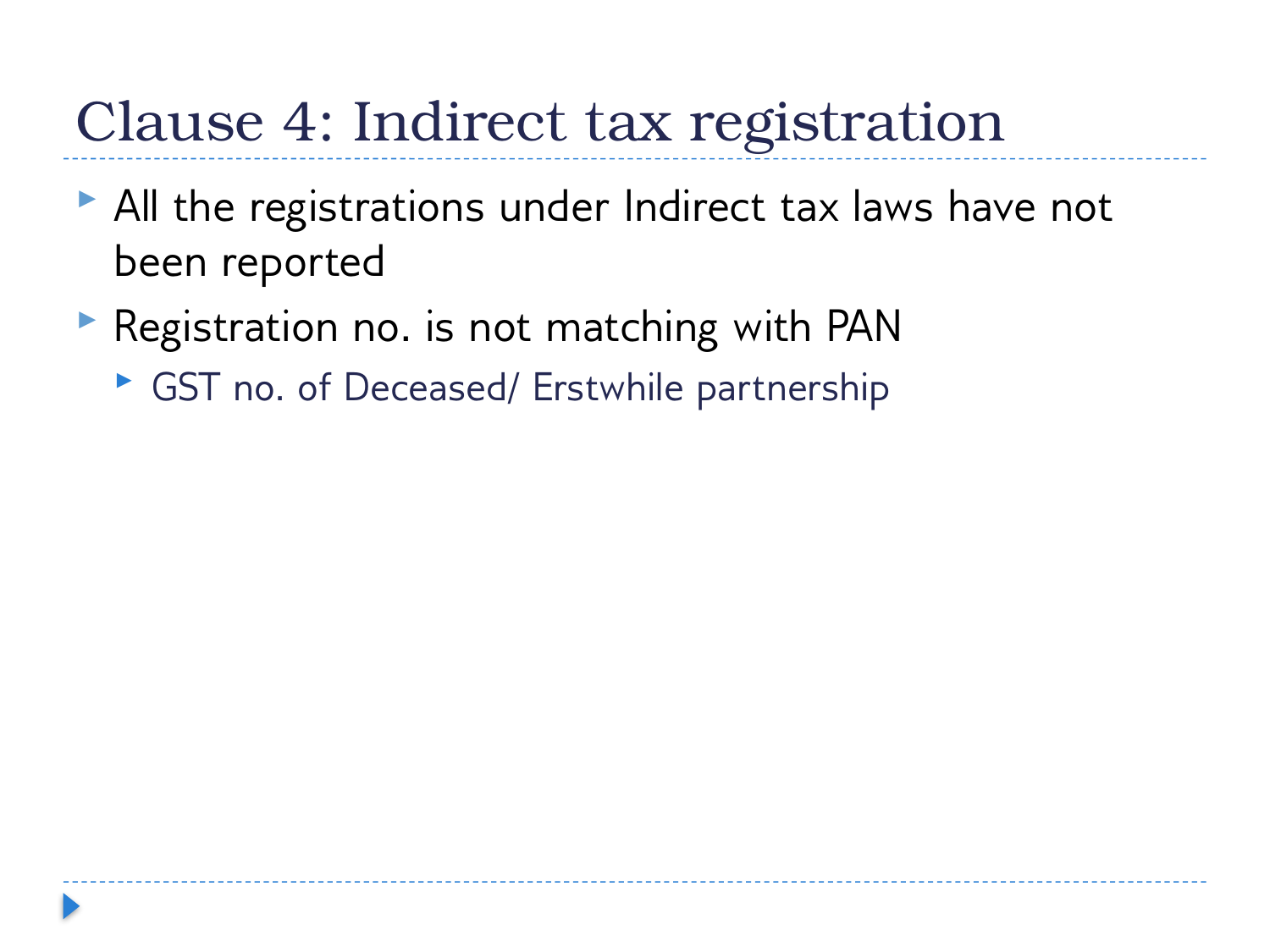

# Clause 4: Indirect tax registration
All the registrations under Indirect tax laws have not been reported
Registration no. is not matching with PAN
GST no. of Deceased/ Erstwhile partnership